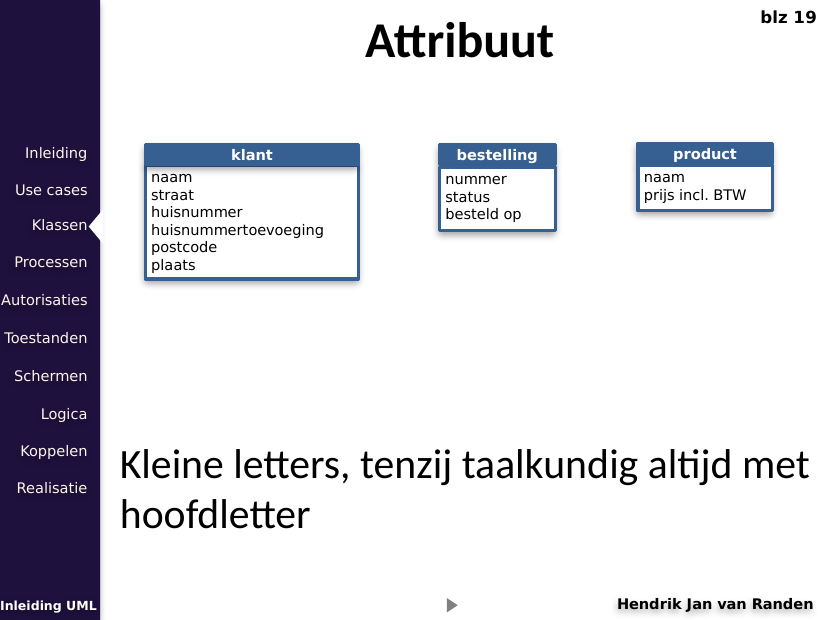

Attribuut
blz 19
product
naam
prijs incl. BTW
bestelling
nummer
status
besteld op
klant
naam
straat
huisnummer
huisnummertoevoeging
postcode
plaats

Kleine letters, tenzij taalkundig altijd met hoofdletter